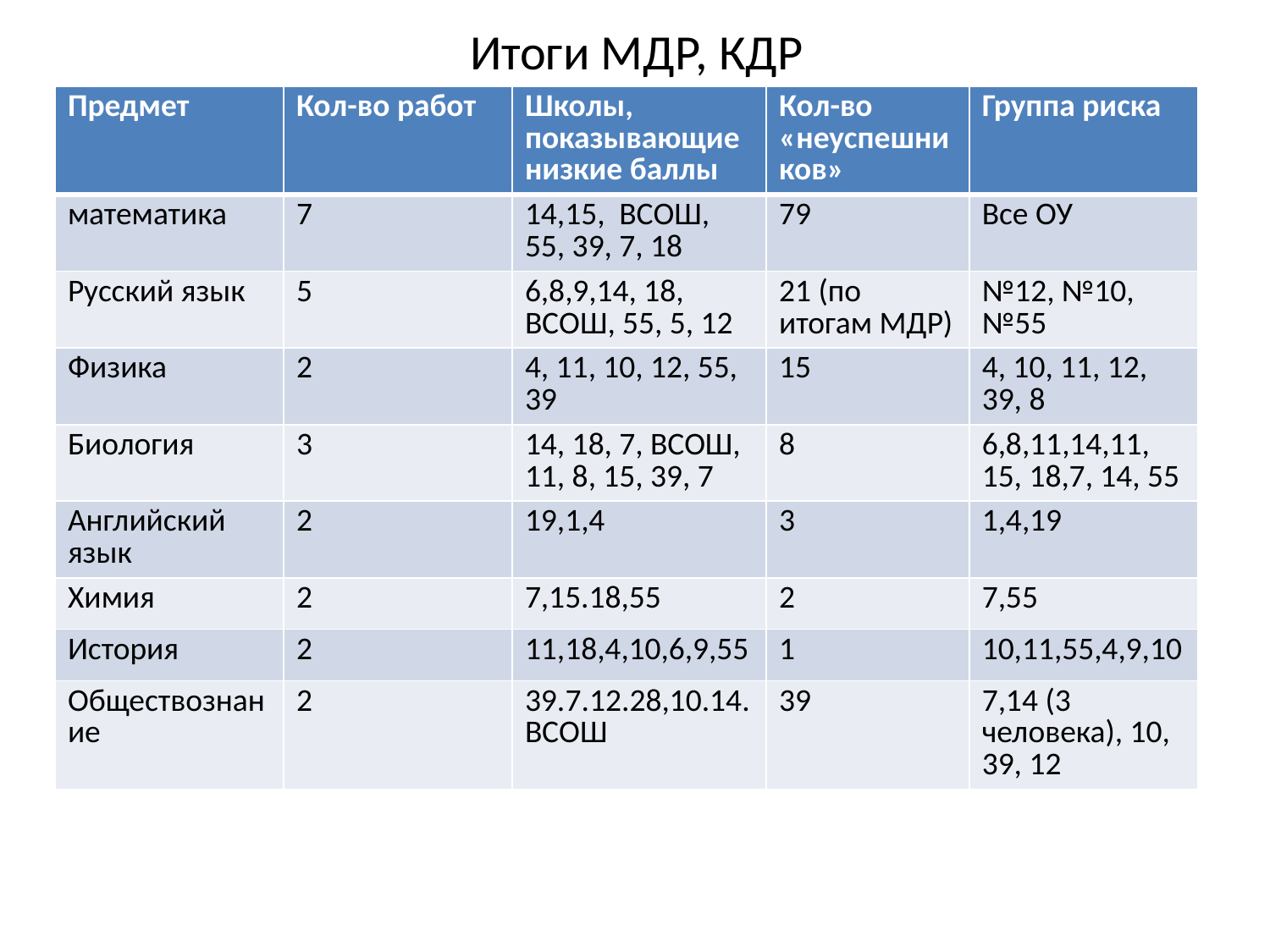

# Итоги МДР, КДР
| Предмет | Кол-во работ | Школы, показывающие низкие баллы | Кол-во «неуспешников» | Группа риска |
| --- | --- | --- | --- | --- |
| математика | 7 | 14,15, ВСОШ, 55, 39, 7, 18 | 79 | Все ОУ |
| Русский язык | 5 | 6,8,9,14, 18, ВСОШ, 55, 5, 12 | 21 (по итогам МДР) | №12, №10, №55 |
| Физика | 2 | 4, 11, 10, 12, 55, 39 | 15 | 4, 10, 11, 12, 39, 8 |
| Биология | 3 | 14, 18, 7, ВСОШ, 11, 8, 15, 39, 7 | 8 | 6,8,11,14,11, 15, 18,7, 14, 55 |
| Английский язык | 2 | 19,1,4 | 3 | 1,4,19 |
| Химия | 2 | 7,15.18,55 | 2 | 7,55 |
| История | 2 | 11,18,4,10,6,9,55 | 1 | 10,11,55,4,9,10 |
| Обществознание | 2 | 39.7.12.28,10.14. ВСОШ | 39 | 7,14 (3 человека), 10, 39, 12 |